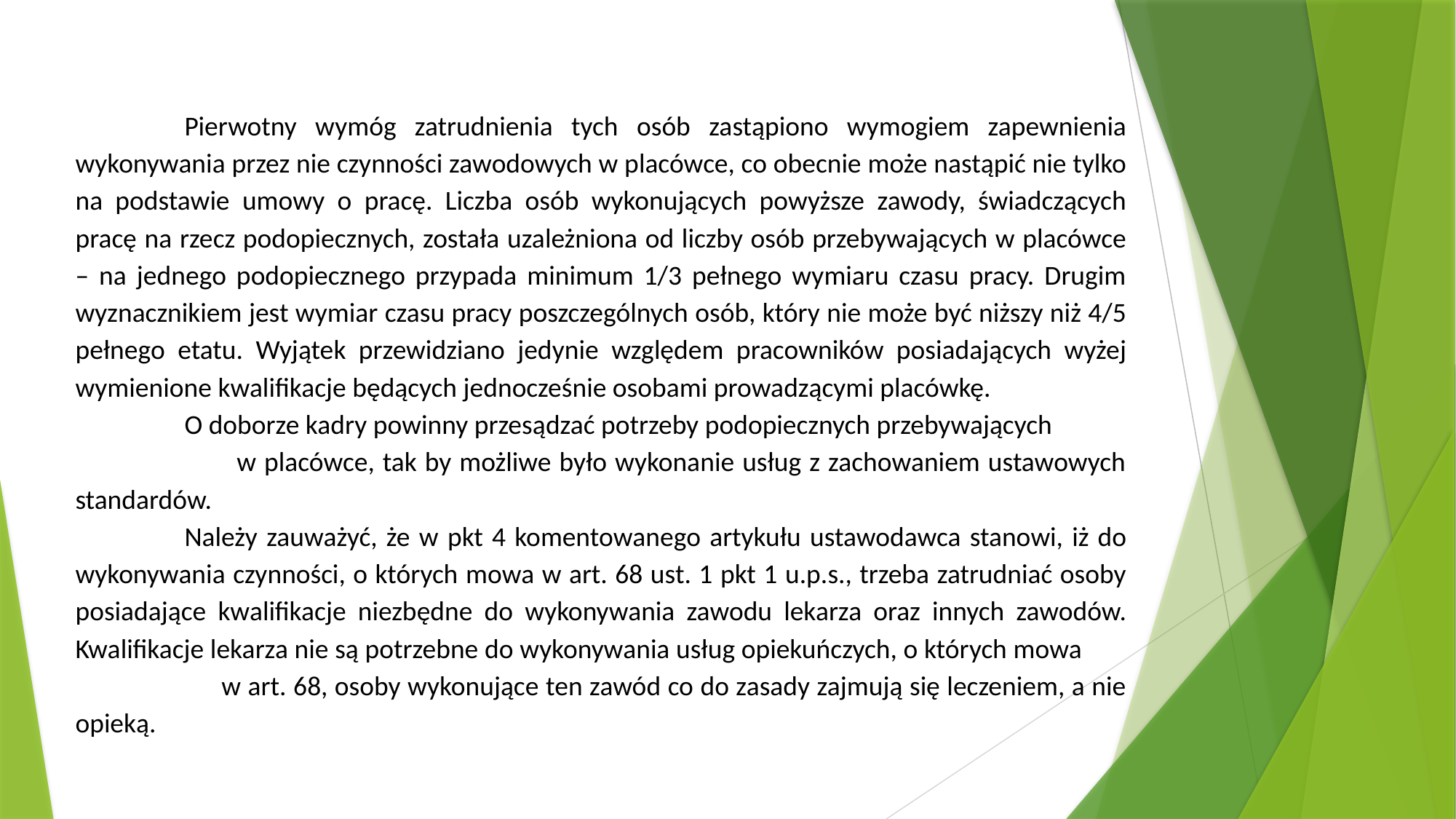

Pierwotny wymóg zatrudnienia tych osób zastąpiono wymogiem zapewnienia wykonywania przez nie czynności zawodowych w placówce, co obecnie może nastąpić nie tylko na podstawie umowy o pracę. Liczba osób wykonujących powyższe zawody, świadczących pracę na rzecz podopiecznych, została uzależniona od liczby osób przebywających w placówce – na jednego podopiecznego przypada minimum 1/3 pełnego wymiaru czasu pracy. Drugim wyznacznikiem jest wymiar czasu pracy poszczególnych osób, który nie może być niższy niż 4/5 pełnego etatu. Wyjątek przewidziano jedynie względem pracowników posiadających wyżej wymienione kwalifikacje będących jednocześnie osobami prowadzącymi placówkę.
	O doborze kadry powinny przesądzać potrzeby podopiecznych przebywających                                 w placówce, tak by możliwe było wykonanie usług z zachowaniem ustawowych standardów.
	Należy zauważyć, że w pkt 4 komentowanego artykułu ustawodawca stanowi, iż do wykonywania czynności, o których mowa w art. 68 ust. 1 pkt 1 u.p.s., trzeba zatrudniać osoby posiadające kwalifikacje niezbędne do wykonywania zawodu lekarza oraz innych zawodów. Kwalifikacje lekarza nie są potrzebne do wykonywania usług opiekuńczych, o których mowa                             w art. 68, osoby wykonujące ten zawód co do zasady zajmują się leczeniem, a nie opieką.